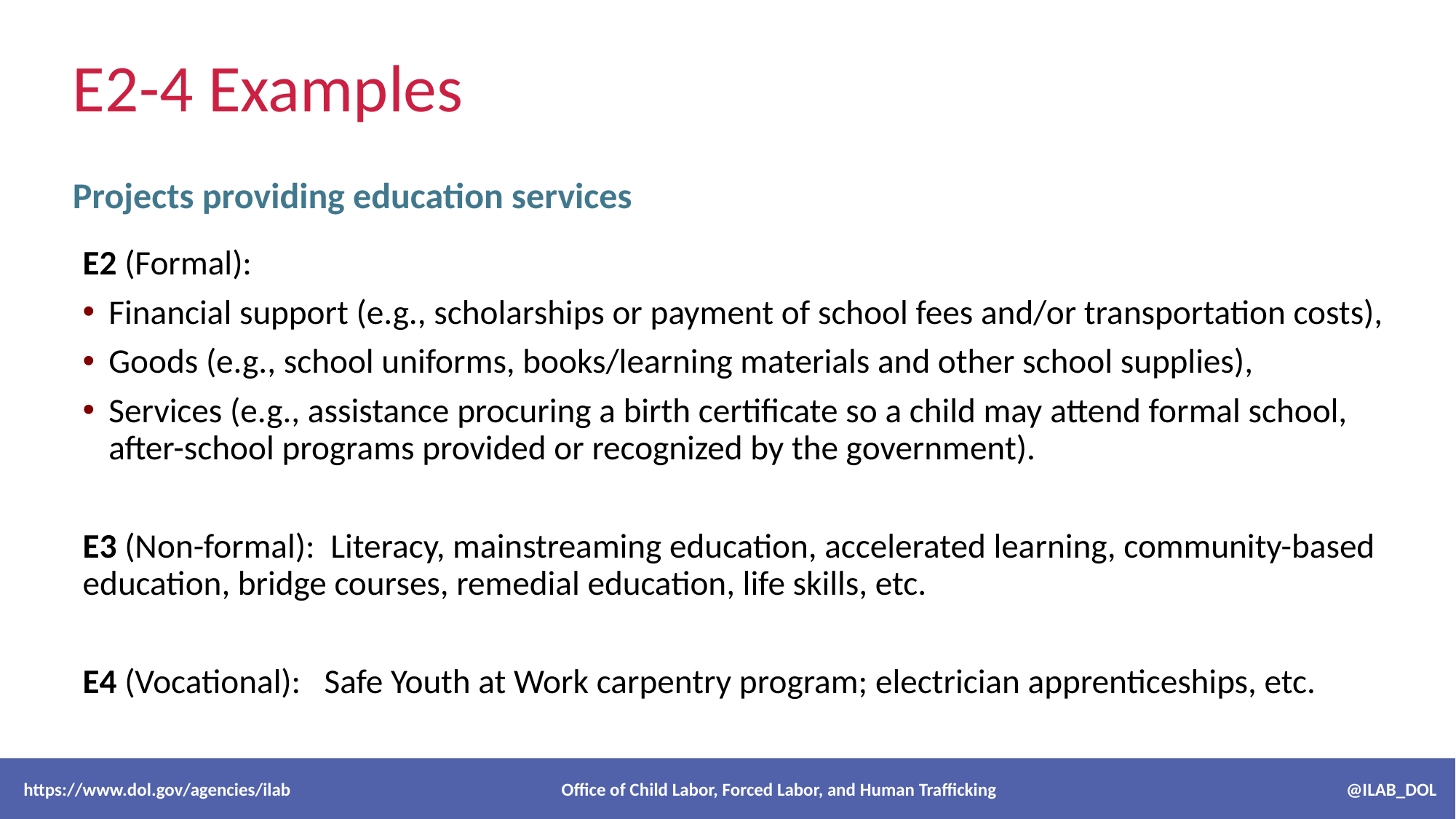

# E2-4 Examples
Projects providing education services
E2 (Formal):
Financial support (e.g., scholarships or payment of school fees and/or transportation costs),
Goods (e.g., school uniforms, books/learning materials and other school supplies),
Services (e.g., assistance procuring a birth certificate so a child may attend formal school, after-school programs provided or recognized by the government).

E3 (Non-formal):  Literacy, mainstreaming education, accelerated learning, community-based education, bridge courses, remedial education, life skills, etc.

E4 (Vocational):   Safe Youth at Work carpentry program; electrician apprenticeships, etc.

   https://www.dol.gov/agencies/ilab                                                                 Office of Child Labor, Forced Labor, and Human Trafficking                                                                                    @ILAB_DOL